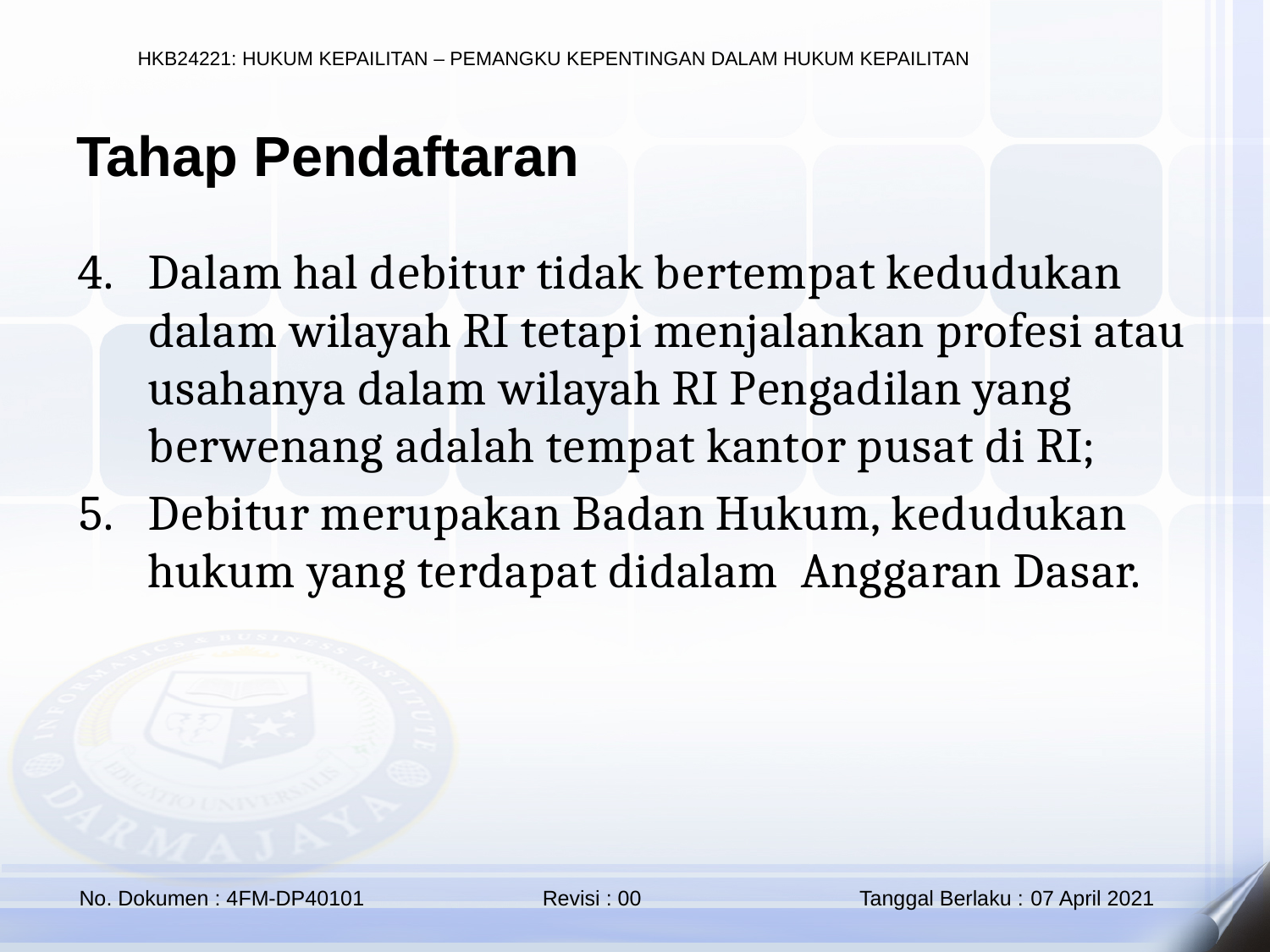

Tahap Pendaftaran
Dalam hal debitur tidak bertempat kedudukan dalam wilayah RI tetapi menjalankan profesi atau usahanya dalam wilayah RI Pengadilan yang berwenang adalah tempat kantor pusat di RI;
Debitur merupakan Badan Hukum, kedudukan hukum yang terdapat didalam  Anggaran Dasar.